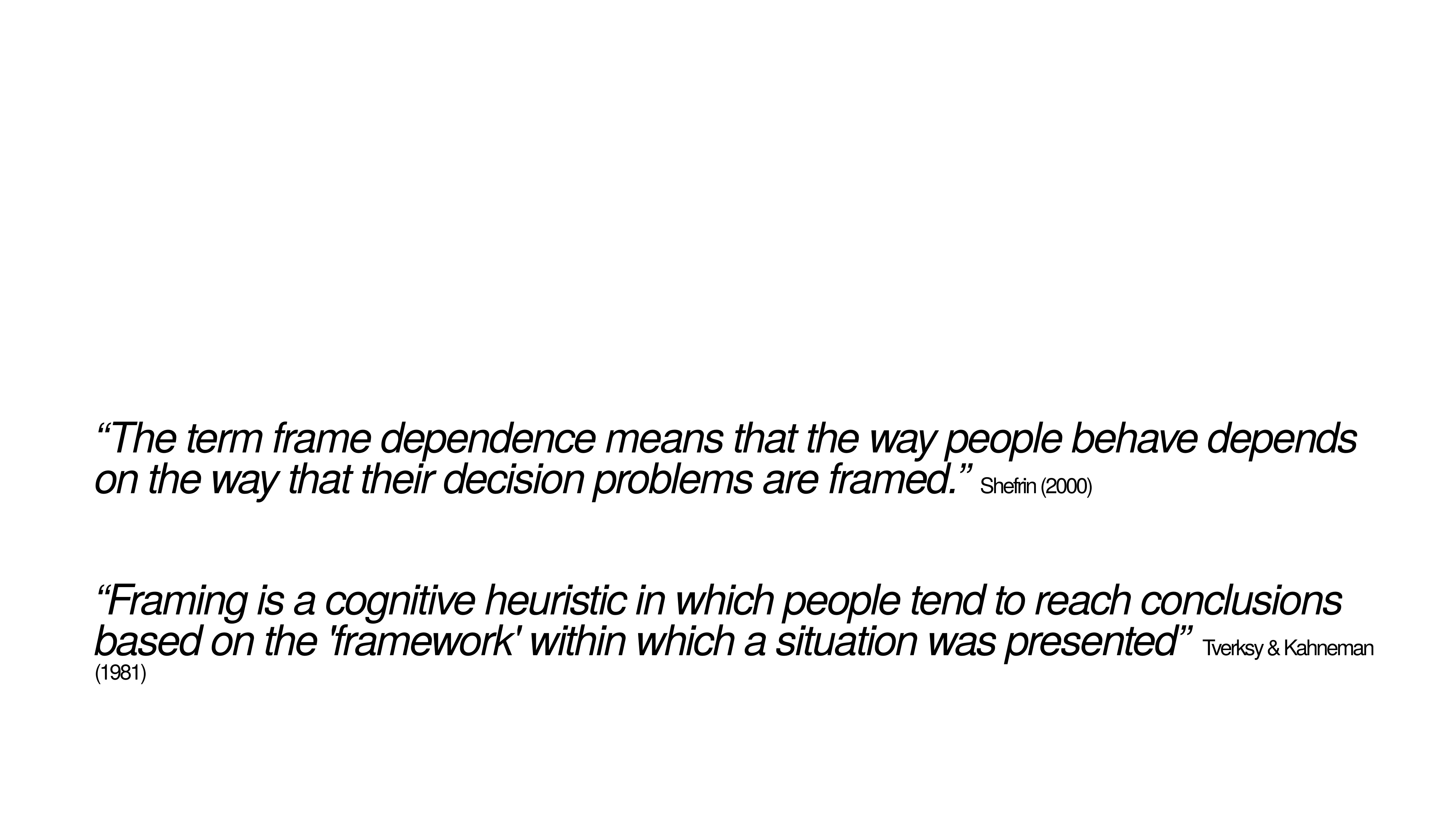

# “The term frame dependence means that the way people behave depends on the way that their decision problems are framed.” Shefrin (2000) “Framing is a cognitive heuristic in which people tend to reach conclusions based on the 'framework' within which a situation was presented” Tverksy & Kahneman (1981)